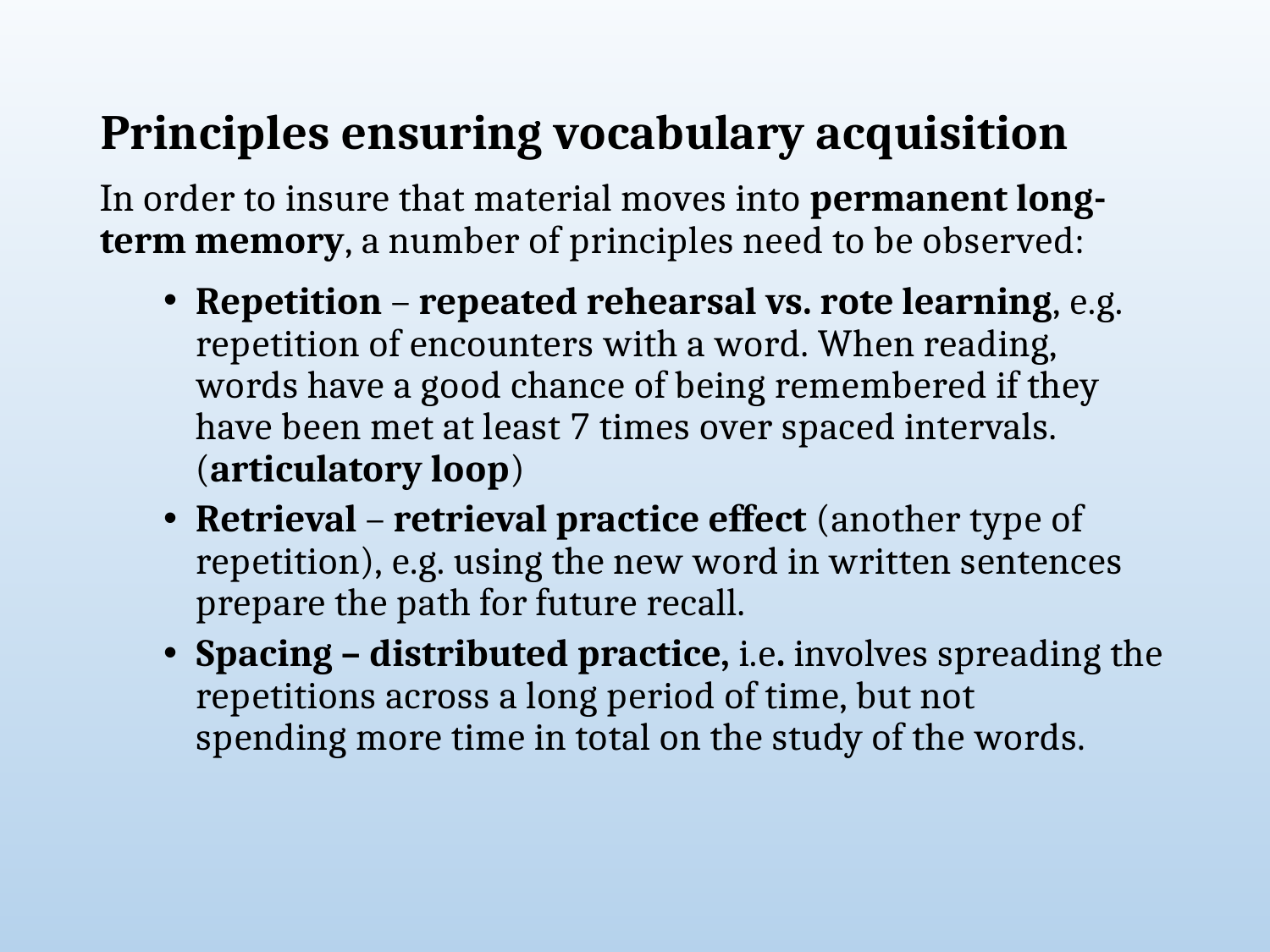

Principles ensuring vocabulary acquisition
In order to insure that material moves into permanent long-term memory, a number of principles need to be observed:
Repetition – repeated rehearsal vs. rote learning, e.g. repetition of encounters with a word. When reading, words have a good chance of being remembered if they have been met at least 7 times over spaced intervals. (articulatory loop)
Retrieval – retrieval practice effect (another type of repetition), e.g. using the new word in written sentences prepare the path for future recall.
Spacing – distributed practice, i.e. involves spreading the repetitions across a long period of time, but not
spending more time in total on the study of the words.